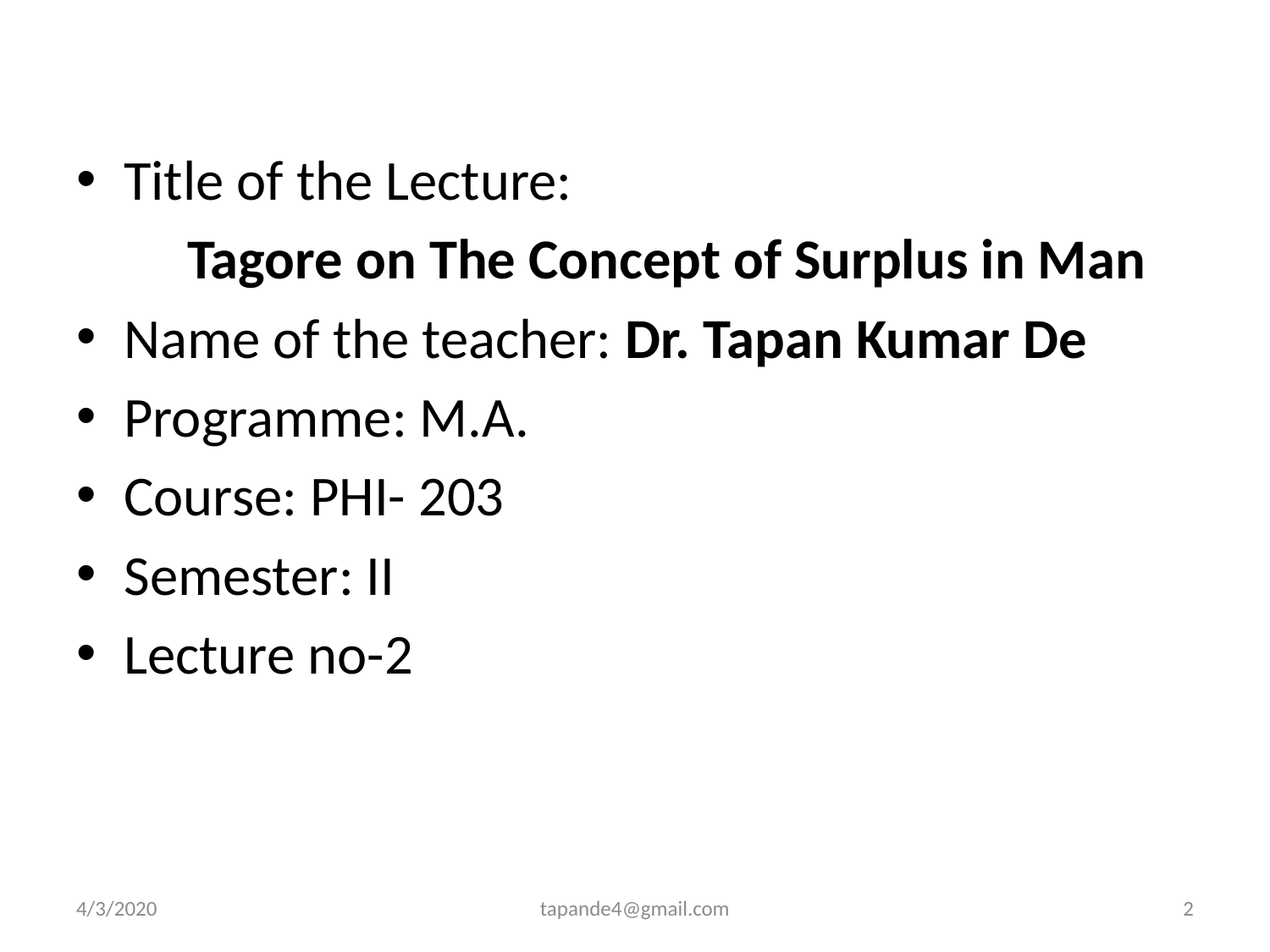

Title of the Lecture:
     Tagore on The Concept of Surplus in Man
Name of the teacher: Dr. Tapan Kumar De
Programme: M.A.
Course: PHI- 203
Semester: II
Lecture no-2
4/3/2020
tapande4@gmail.com
2